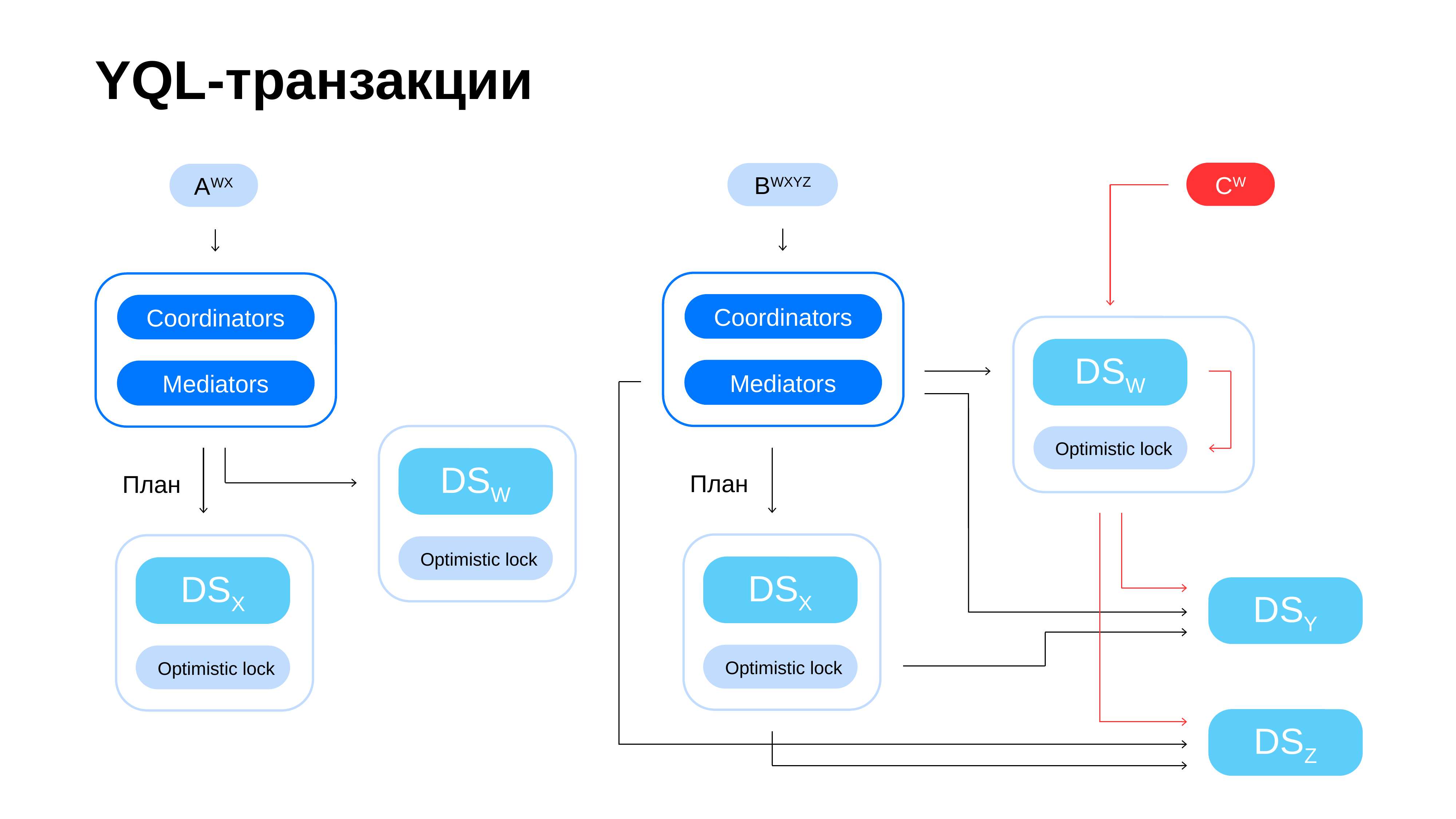

# YQL-транзакции
CW
BWXYZ
AWX

Coordinators
Coordinators

DSW
Mediators
Mediators

 Optimistic lock
DSW
План
План

 Optimistic lock
DSX
DSX
DSY
 Optimistic lock
 Optimistic lock
DSZ